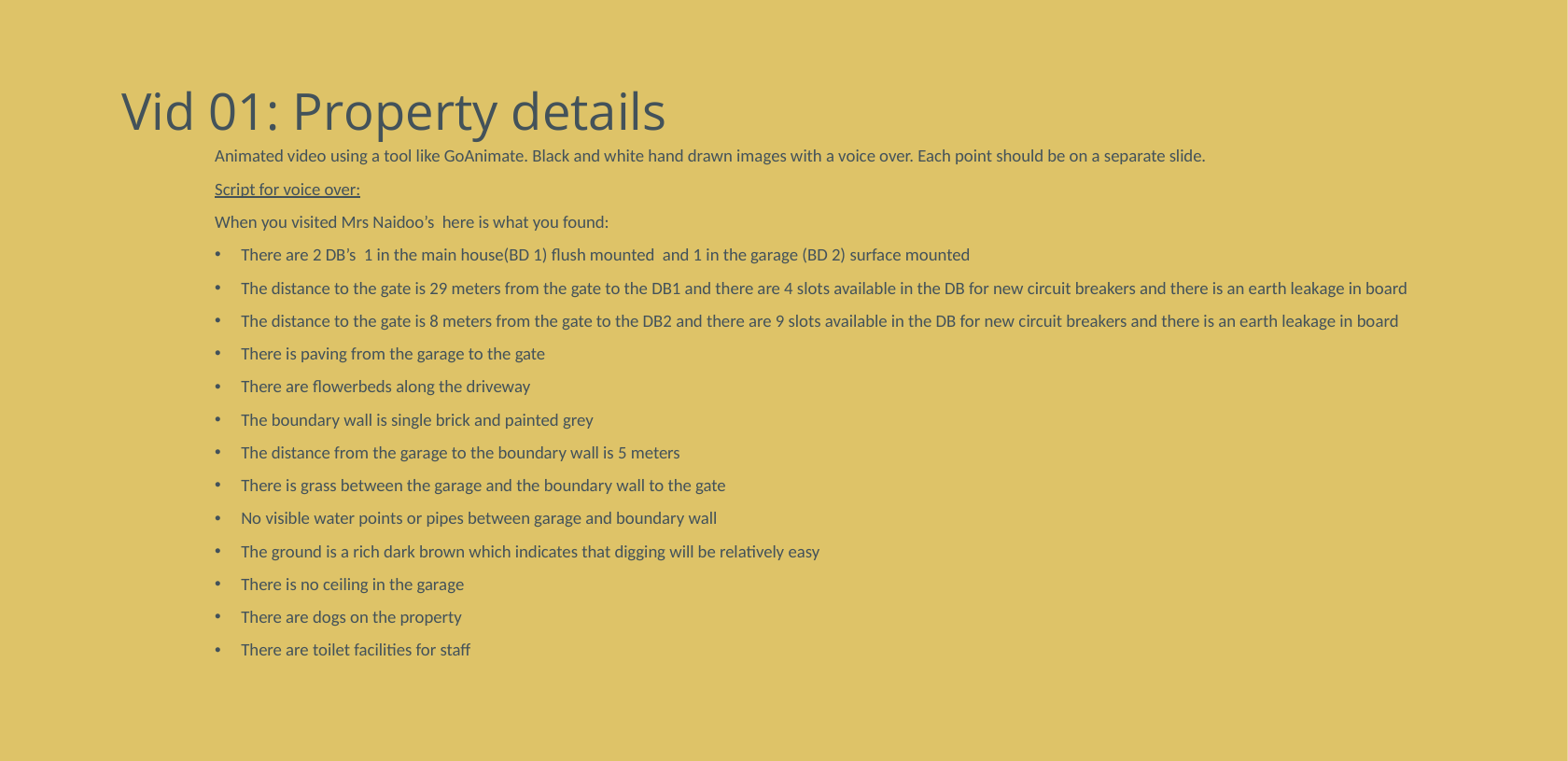

# Vid 01: Property details
Animated video using a tool like GoAnimate. Black and white hand drawn images with a voice over. Each point should be on a separate slide.
Script for voice over:
When you visited Mrs Naidoo’s  here is what you found:
There are 2 DB’s  1 in the main house(BD 1) flush mounted  and 1 in the garage (BD 2) surface mounted
The distance to the gate is 29 meters from the gate to the DB1 and there are 4 slots available in the DB for new circuit breakers and there is an earth leakage in board
The distance to the gate is 8 meters from the gate to the DB2 and there are 9 slots available in the DB for new circuit breakers and there is an earth leakage in board
There is paving from the garage to the gate
There are flowerbeds along the driveway
The boundary wall is single brick and painted grey
The distance from the garage to the boundary wall is 5 meters
There is grass between the garage and the boundary wall to the gate
No visible water points or pipes between garage and boundary wall
The ground is a rich dark brown which indicates that digging will be relatively easy
There is no ceiling in the garage
There are dogs on the property
There are toilet facilities for staff